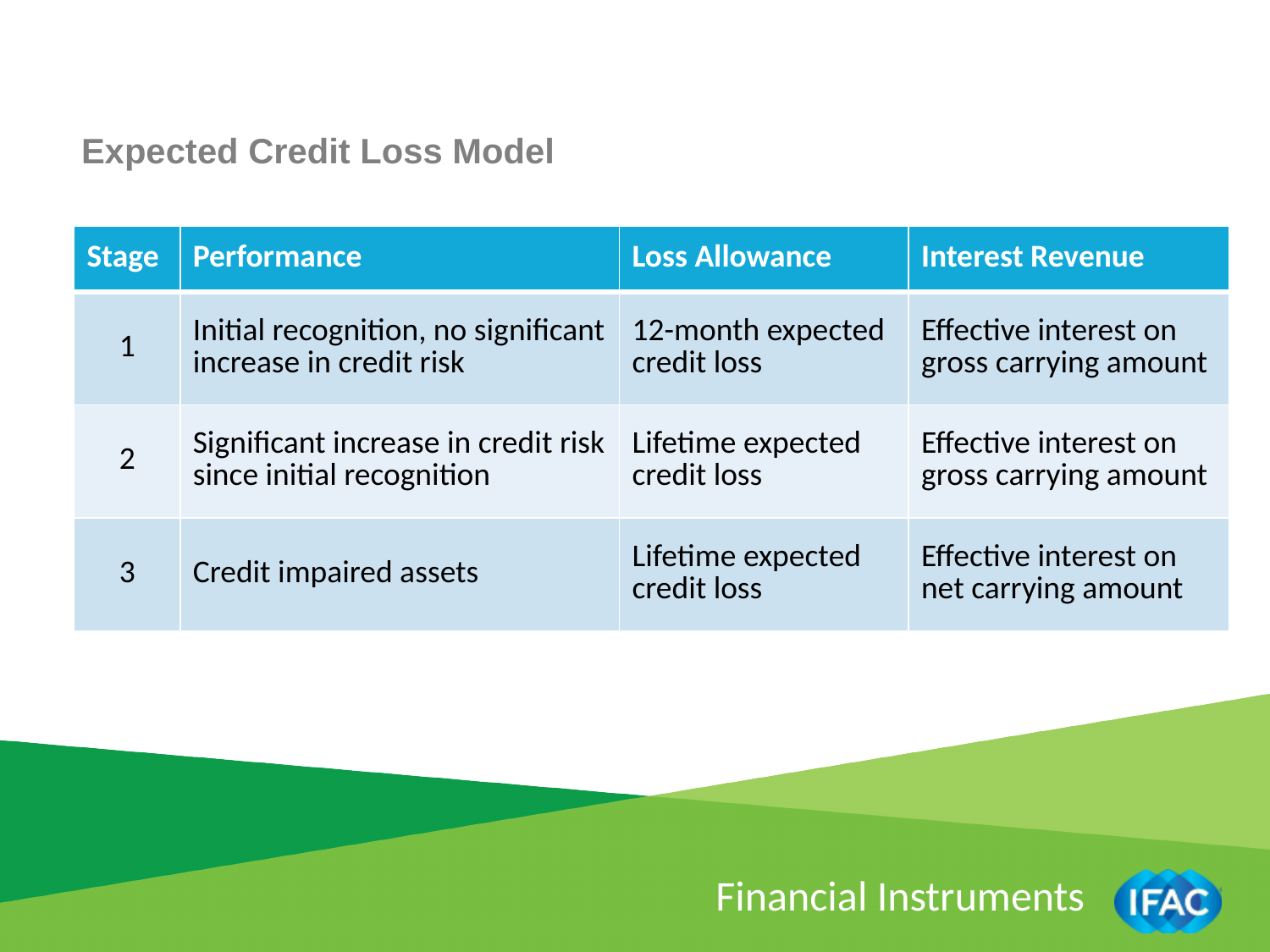

Expected Credit Loss Model
| Stage | Performance | Loss Allowance | Interest Revenue |
| --- | --- | --- | --- |
| 1 | Initial recognition, no significant increase in credit risk | 12-month expected credit loss | Effective interest on gross carrying amount |
| 2 | Significant increase in credit risk since initial recognition | Lifetime expected credit loss | Effective interest on gross carrying amount |
| 3 | Credit impaired assets | Lifetime expected credit loss | Effective interest on net carrying amount |
Financial Instruments